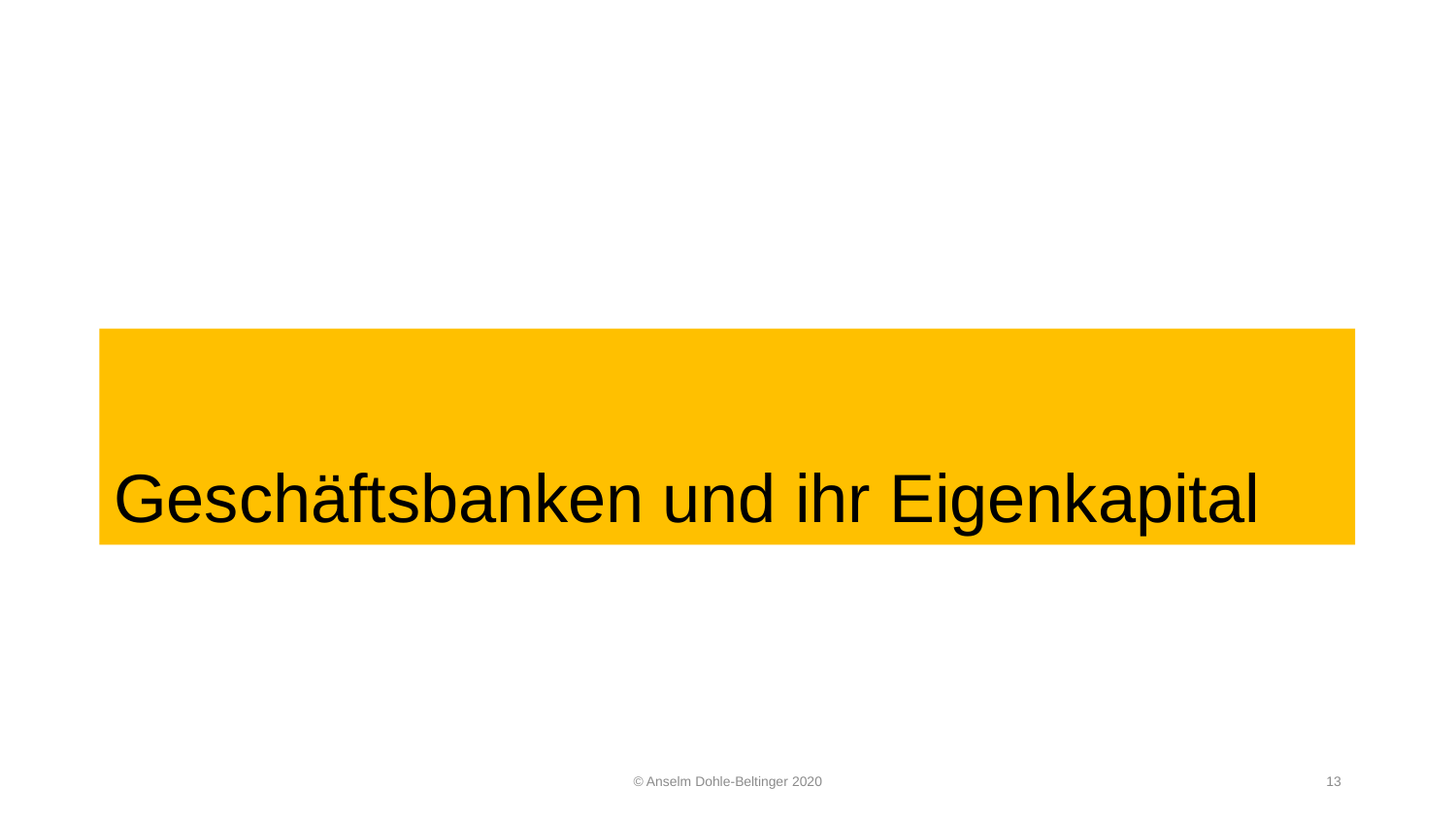

# Geschäftsbanken und ihr Eigenkapital

© Anselm Dohle-Beltinger 2020
13